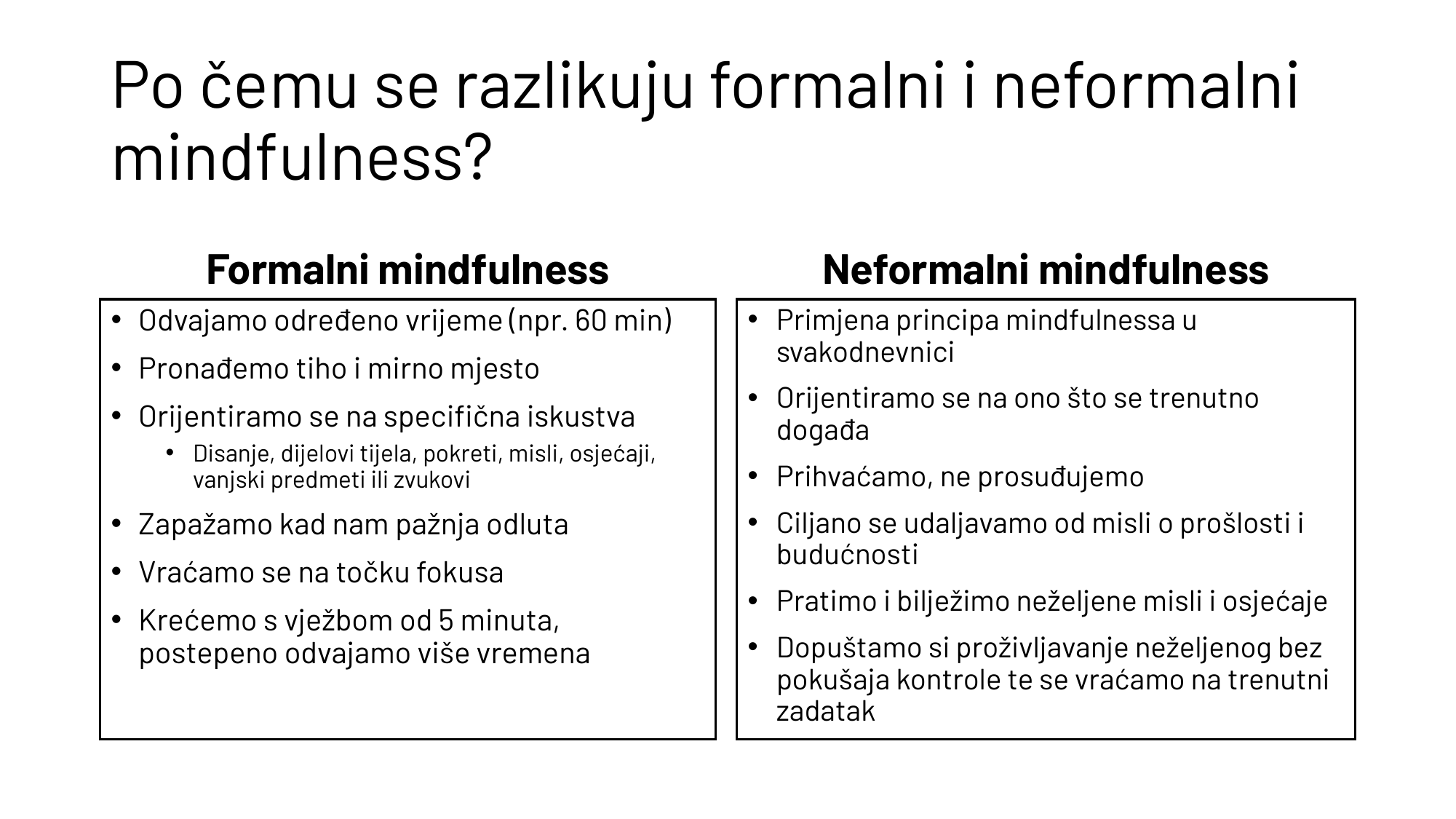

# Po čemu se razlikuju formalni i neformalni mindfulness?
Formalni mindfulness
Neformalni mindfulness
Odvajamo određeno vrijeme (npr. 60 min)
Pronađemo tiho i mirno mjesto
Orijentiramo se na specifična iskustva
Disanje, dijelovi tijela, pokreti, misli, osjećaji, vanjski predmeti ili zvukovi
Zapažamo kad nam pažnja odluta
Vraćamo se na točku fokusa
Krećemo s vježbom od 5 minuta, postepeno odvajamo više vremena
Primjena principa mindfulnessa u svakodnevnici
Orijentiramo se na ono što se trenutno događa
Prihvaćamo, ne prosuđujemo
Ciljano se udaljavamo od misli o prošlosti i budućnosti
Pratimo i bilježimo neželjene misli i osjećaje
Dopuštamo si proživljavanje neželjenog bez pokušaja kontrole te se vraćamo na trenutni zadatak